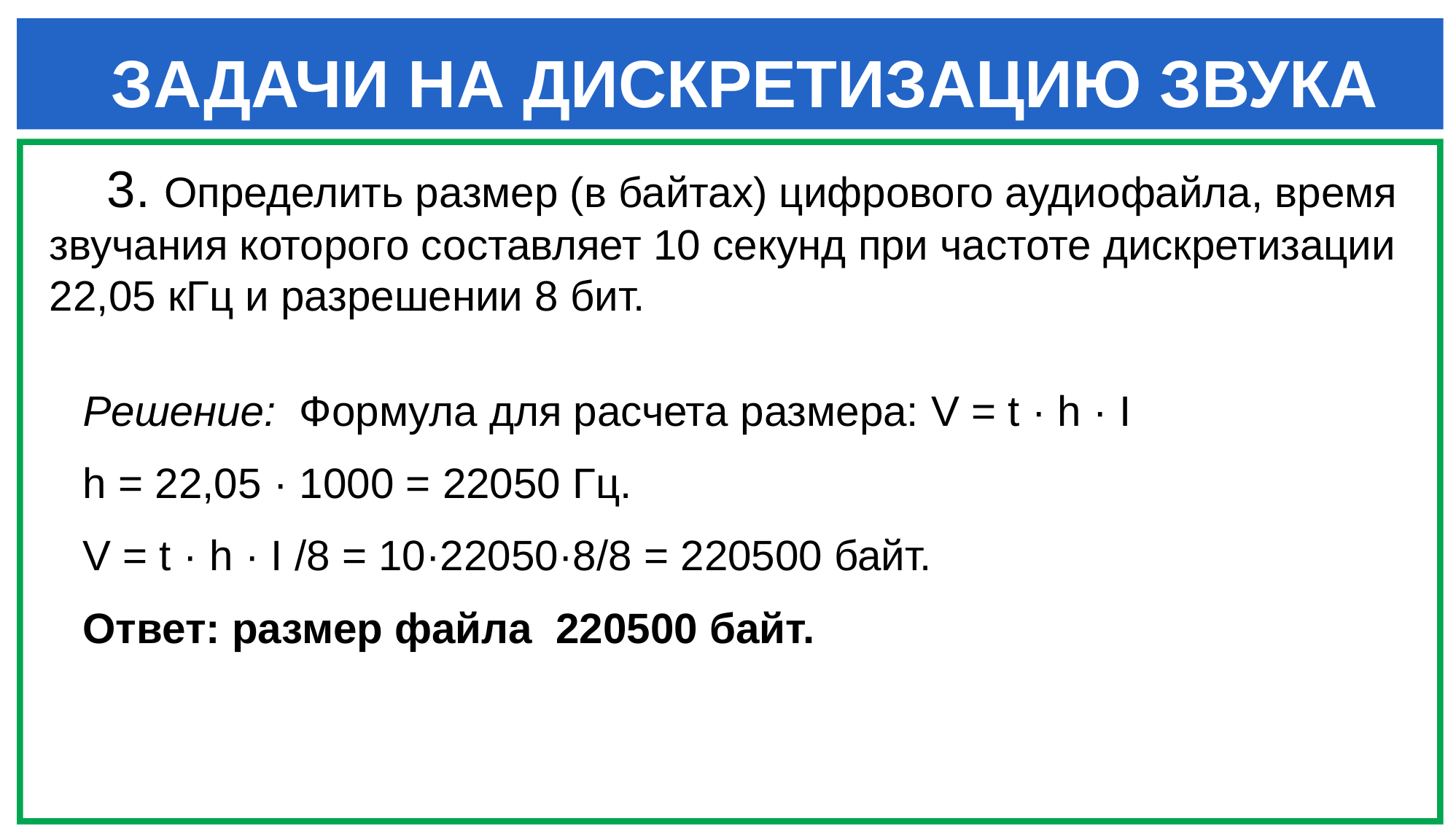

ЗАДАЧИ НА ДИСКРЕТИЗАЦИЮ ЗВУКА
    3. Определить размер (в байтах) цифрового аудиофайла, время звучания которого составляет 10 секунд при частоте дискретизации 22,05 кГц и разрешении 8 бит.
Решение:  Формула для расчета размера: V = t · h · I
h = 22,05 · 1000 = 22050 Гц.
V = t · h · I /8 = 10·22050·8/8 = 220500 байт.
Ответ: размер файла  220500 байт.